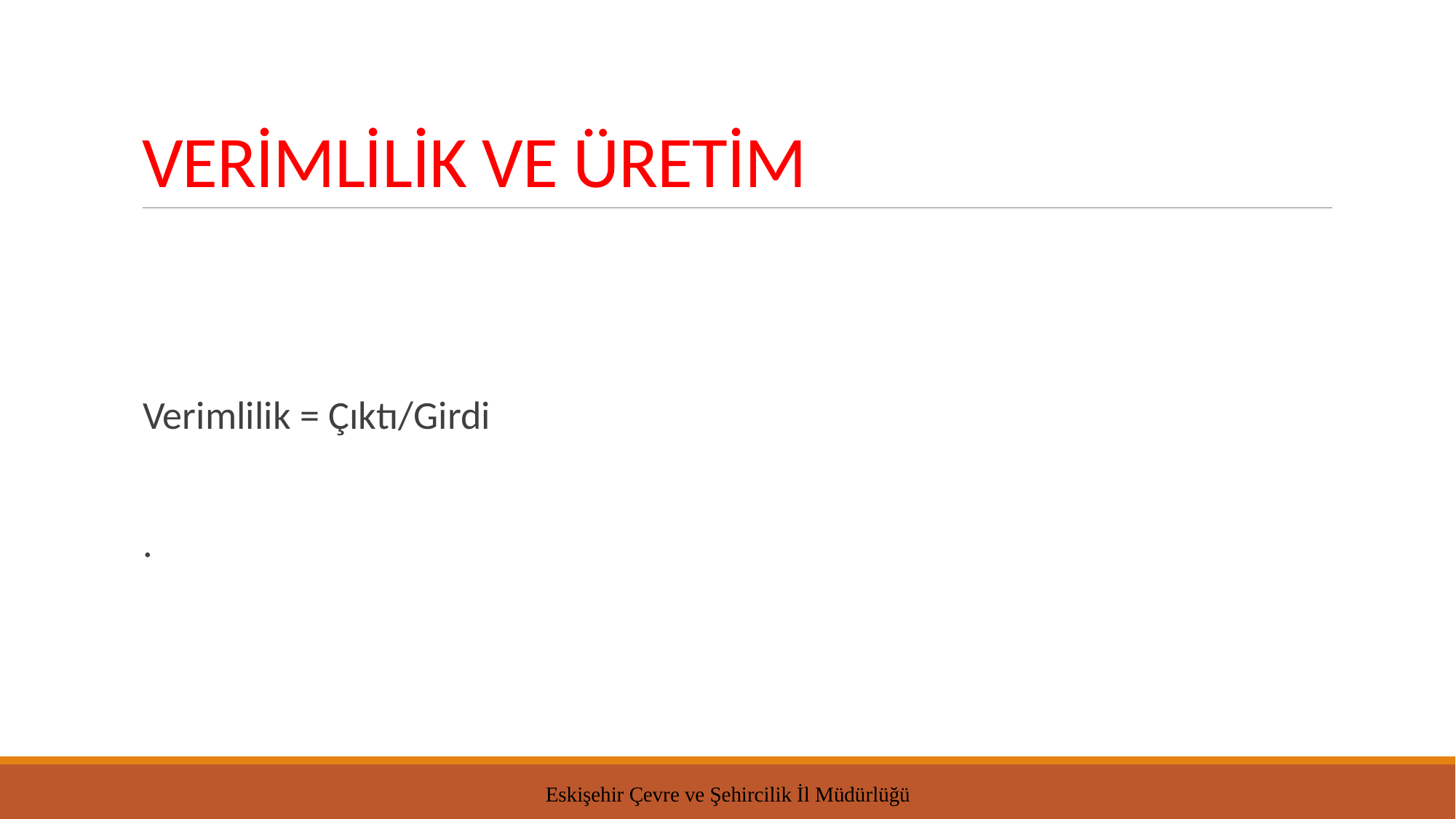

# VERİMLİLİK VE ÜRETİM

Verimlilik = Çıktı/Girdi

.

Eskişehir Çevre ve Şehircilik İl Müdürlüğü